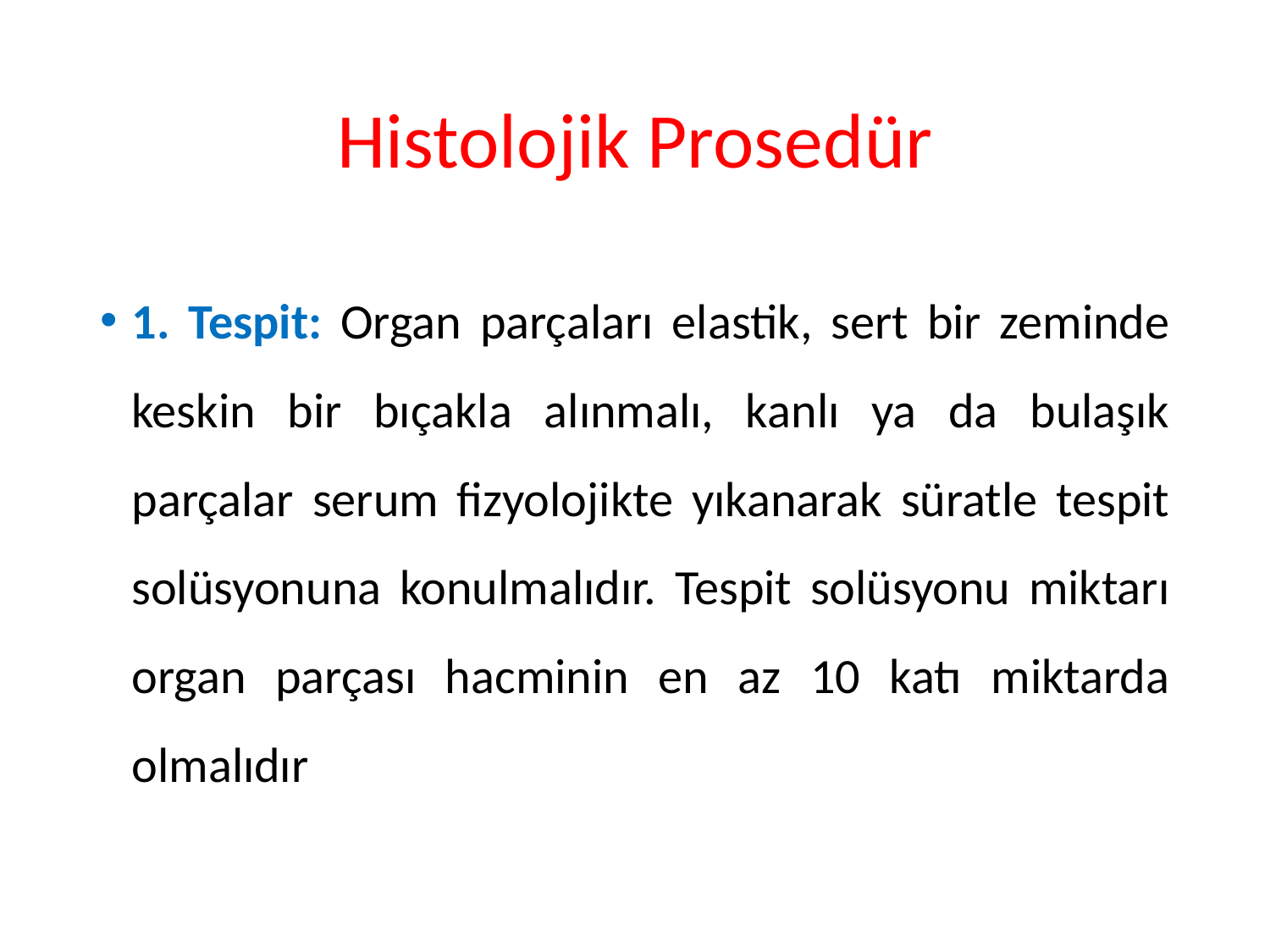

# Histolojik Prosedür
1. Tespit: Organ parçaları elastik, sert bir zeminde keskin bir bıçakla alınmalı, kanlı ya da bulaşık parçalar serum fizyolojikte yıkanarak süratle tespit solüsyonuna konulmalıdır. Tespit solüsyonu miktarı organ parçası hacminin en az 10 katı miktarda olmalıdır